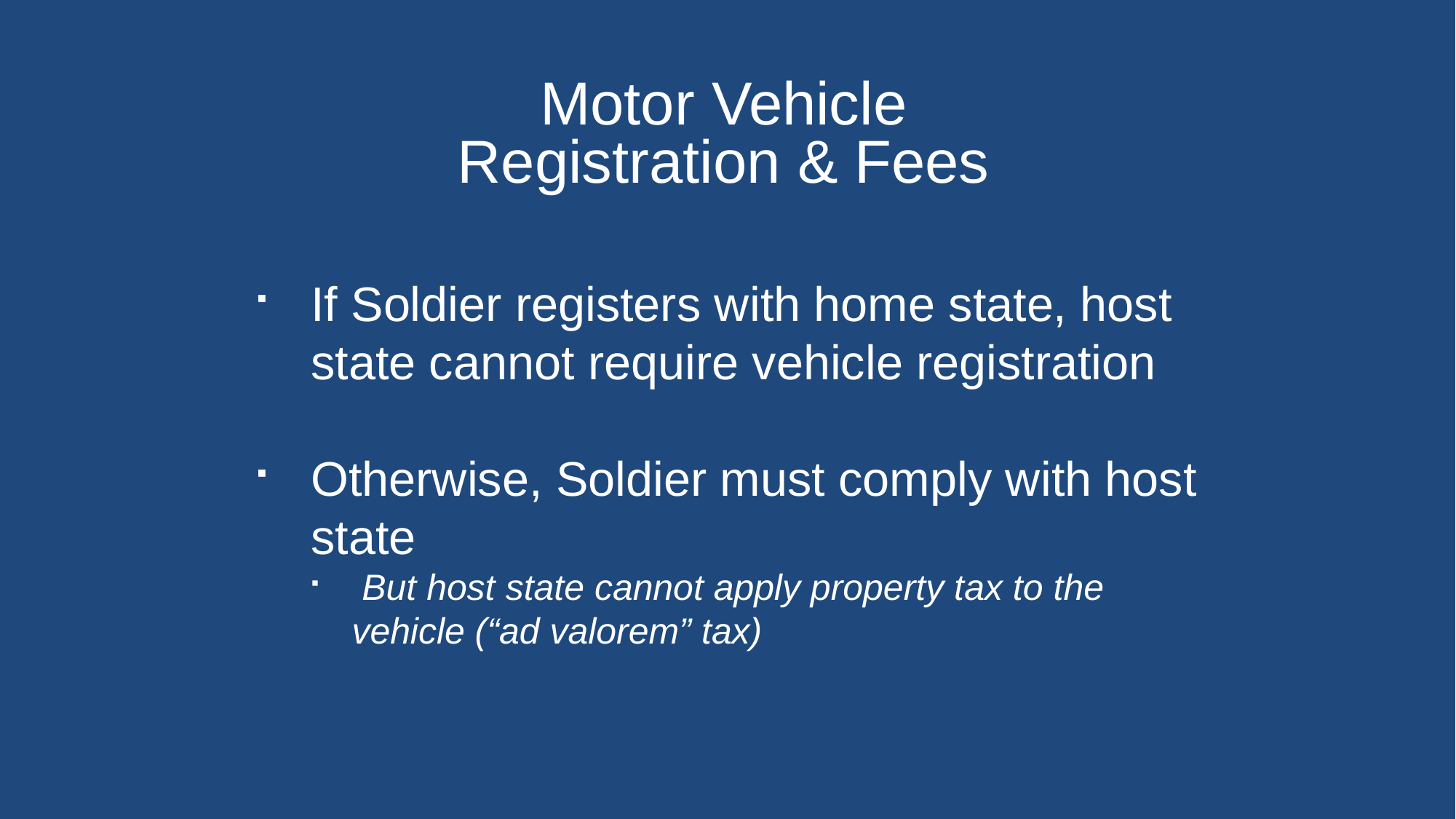

Motor Vehicle
Registration & Fees

If Soldier registers with home state, host state cannot require vehicle registration

Otherwise, Soldier must comply with host state
 But host state cannot apply property tax to the vehicle (“ad valorem” tax)